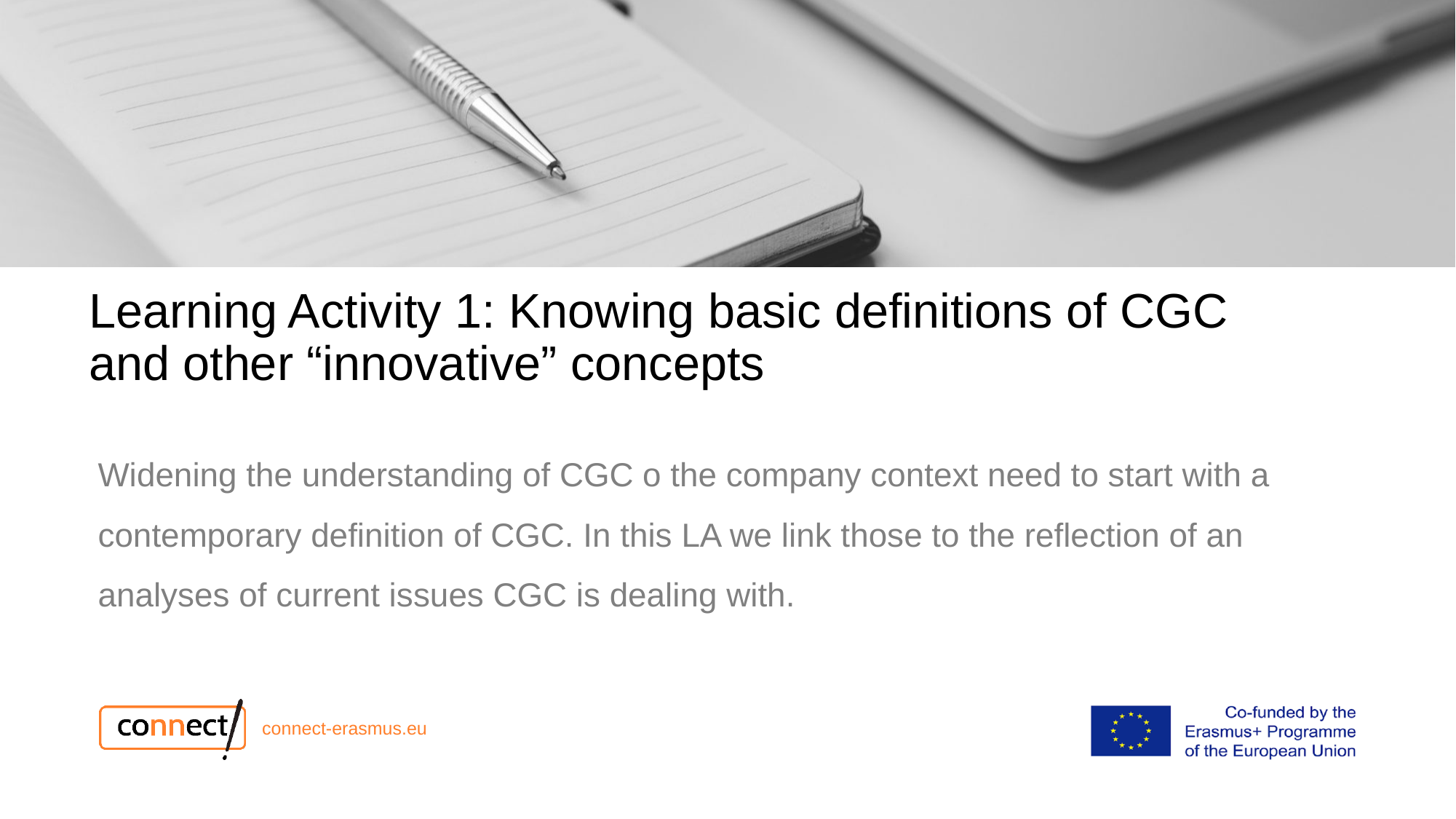

# Learning Activity 1: Knowing basic definitions of CGC and other “innovative” concepts
Widening the understanding of CGC o the company context need to start with a contemporary definition of CGC. In this LA we link those to the reflection of an analyses of current issues CGC is dealing with.

connect-erasmus.eu